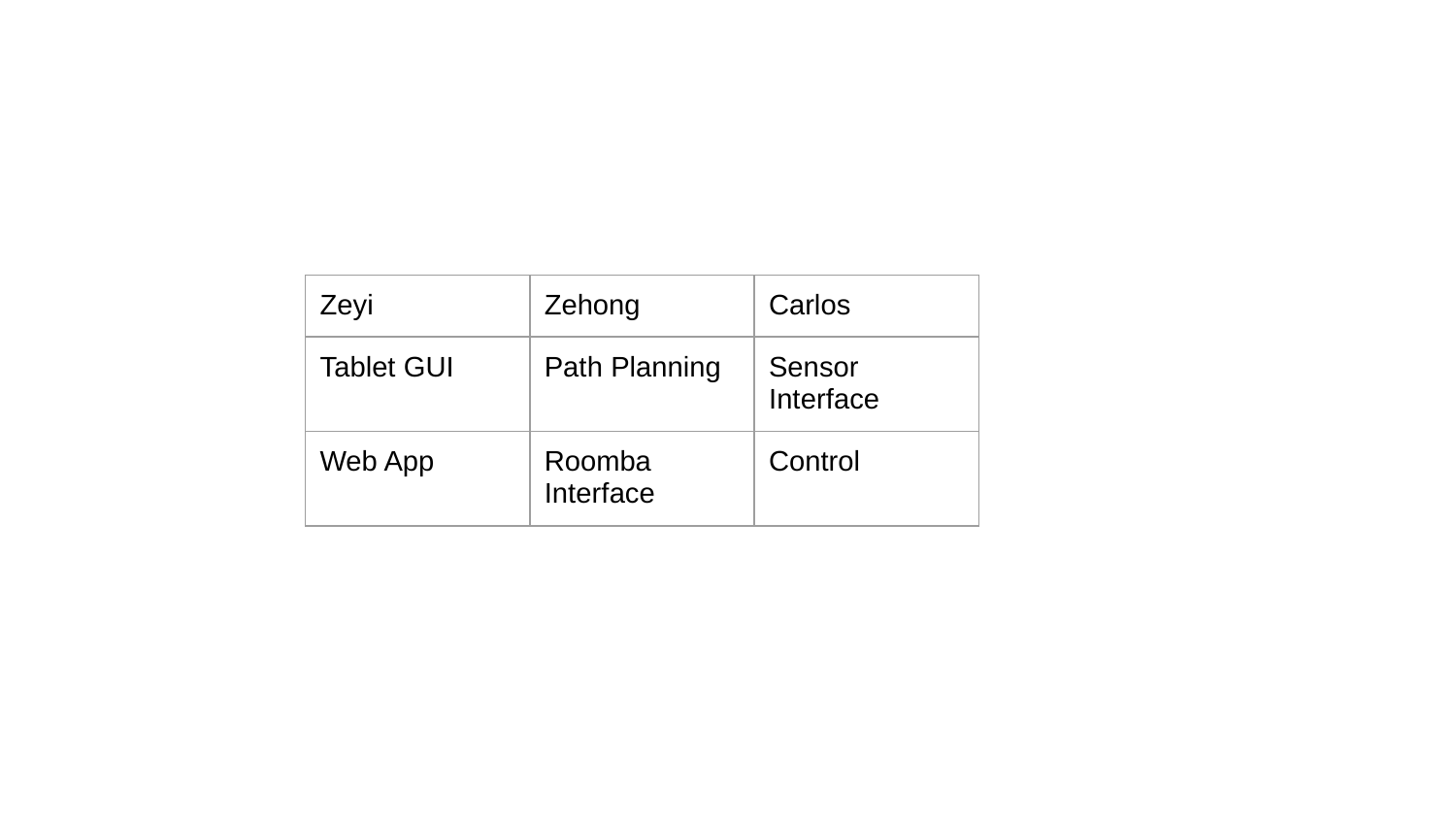

| Zeyi | Zehong | Carlos |
| --- | --- | --- |
| Tablet GUI | Path Planning | Sensor Interface |
| Web App | Roomba Interface | Control |